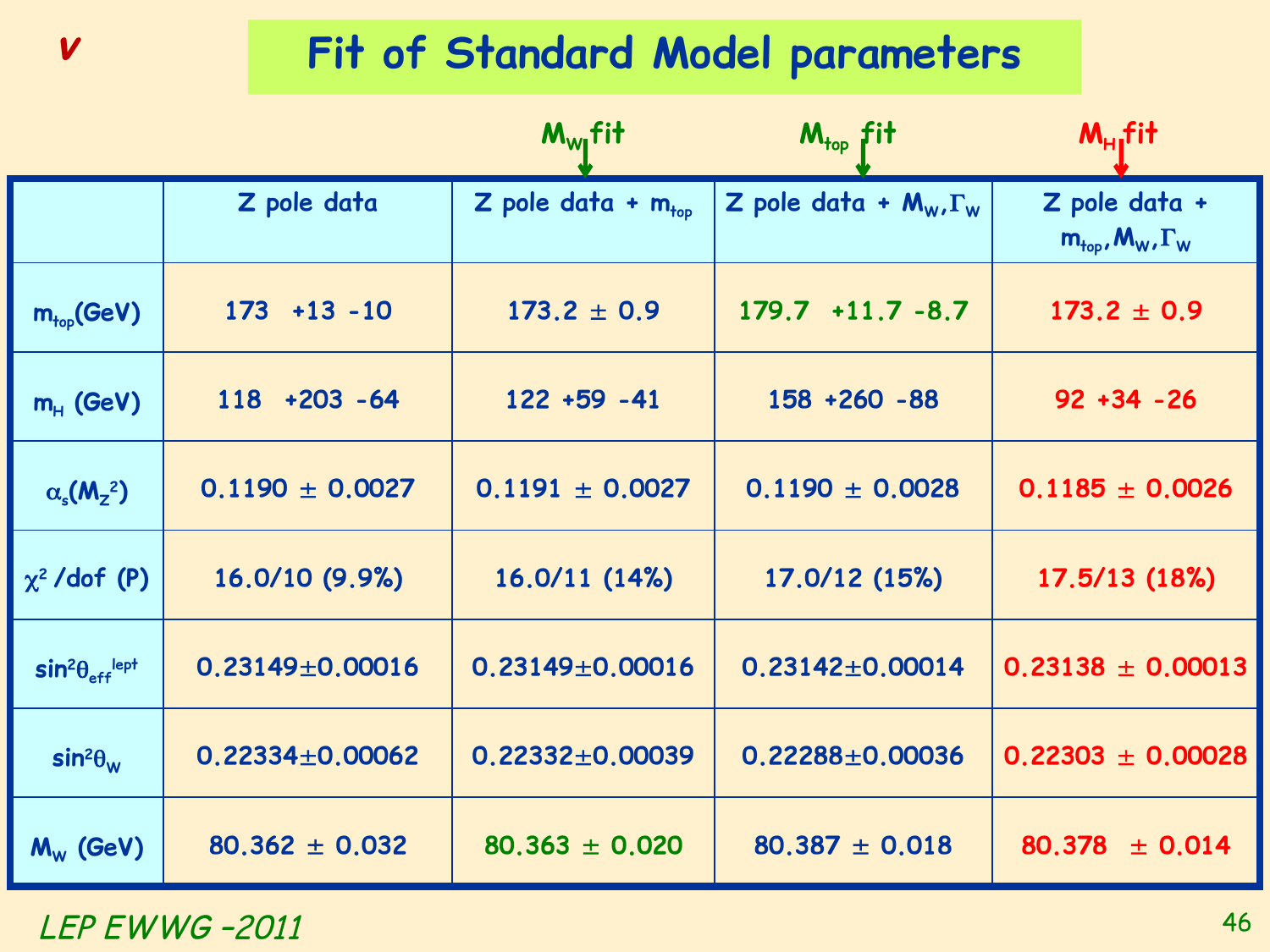

v
# Fit of Standard Model parameters
MW fit
Mtop fit
 MH fit
|  | Z pole data | Z pole data + mtop | Z pole data + MW,ΓW | Z pole data + mtop,MW,ΓW |
| --- | --- | --- | --- | --- |
| mtop(GeV) | 173 +13 -10 | 173.2 ± 0.9 | 179.7 +11.7 -8.7 | 173.2 ± 0.9 |
| mH (GeV) | 118 +203 -64 | 122 +59 -41 | 158 +260 -88 | 92 +34 -26 |
| αs(MZ2) | 0.1190 ± 0.0027 | 0.1191 ± 0.0027 | 0.1190 ± 0.0028 | 0.1185 ± 0.0026 |
| χ2 /dof (P) | 16.0/10 (9.9%) | 16.0/11 (14%) | 17.0/12 (15%) | 17.5/13 (18%) |
| sin2θefflept | 0.23149±0.00016 | 0.23149±0.00016 | 0.23142±0.00014 | 0.23138 ± 0.00013 |
| sin2θW | 0.22334±0.00062 | 0.22332±0.00039 | 0.22288±0.00036 | 0.22303 ± 0.00028 |
| MW (GeV) | 80.362 ± 0.032 | 80.363 ± 0.020 | 80.387 ± 0.018 | 80.378 ± 0.014 |
46
LEP EWWG –2011